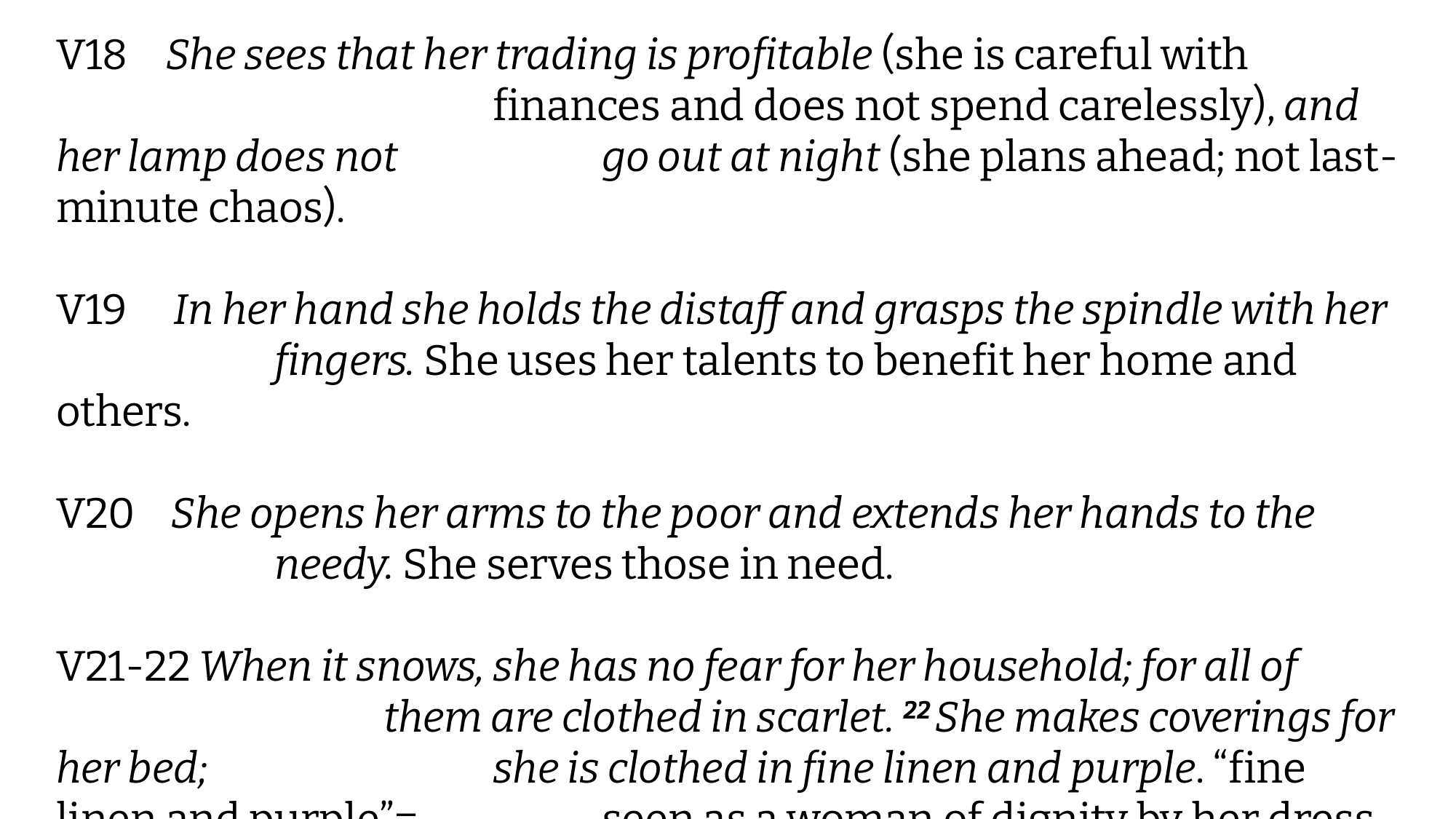

V18	She sees that her trading is profitable (she is careful with 					finances and does not spend carelessly), and her lamp does not 		go out at night (she plans ahead; not last-minute chaos).

V19	 In her hand she holds the distaff and grasps the spindle with her 		fingers. She uses her talents to benefit her home and others.

V20	 She opens her arms to the poor and extends her hands to the 			needy. She serves those in need.

V21-22 When it snows, she has no fear for her household; for all of 				them are clothed in scarlet. 22 She makes coverings for her bed; 			she is clothed in fine linen and purple. “fine linen and purple”= 		seen as a woman of dignity by her dress and how she carries 			herself.